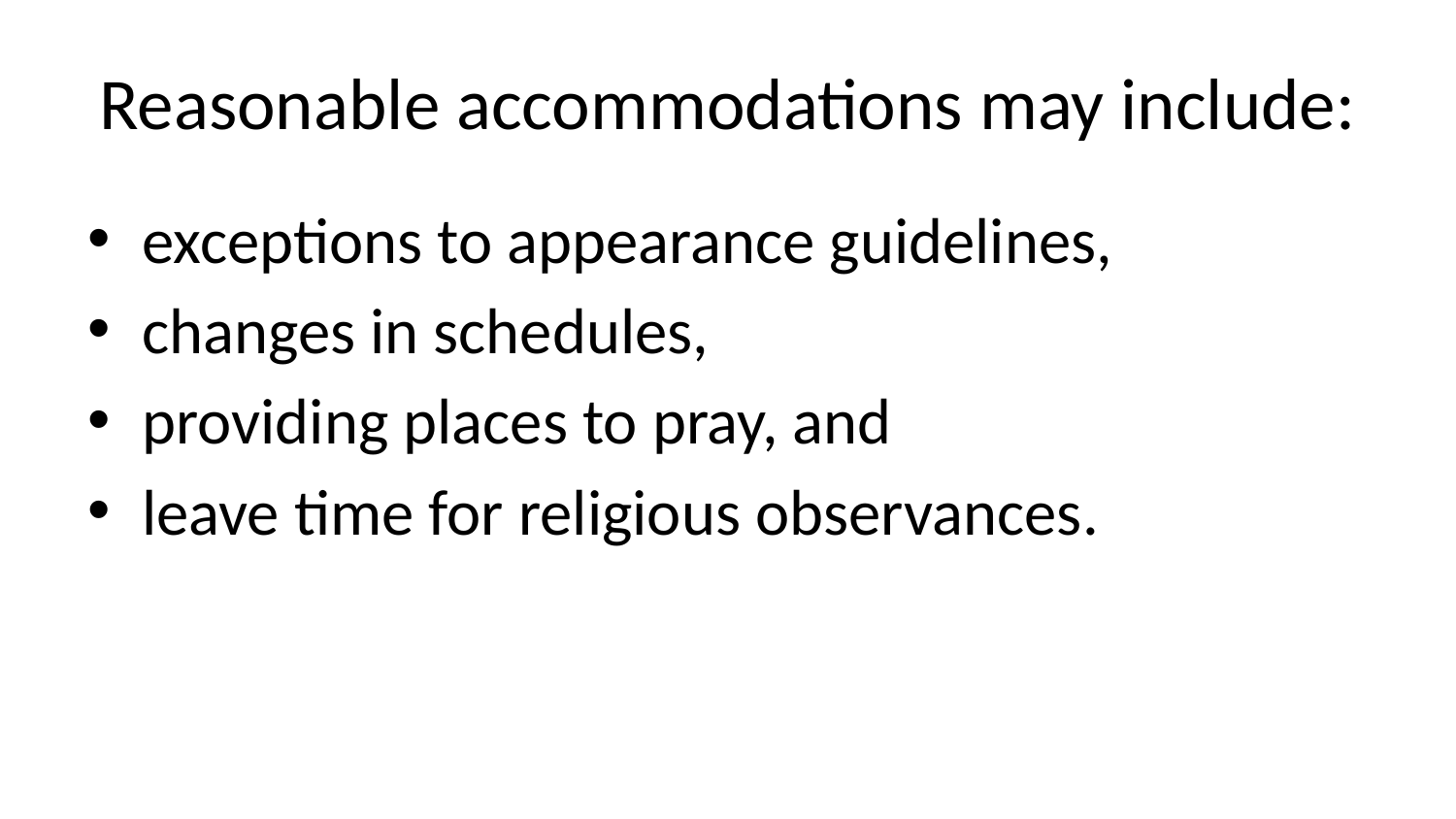

# Reasonable accommodations may include:
exceptions to appearance guidelines,
changes in schedules,
providing places to pray, and
leave time for religious observances.